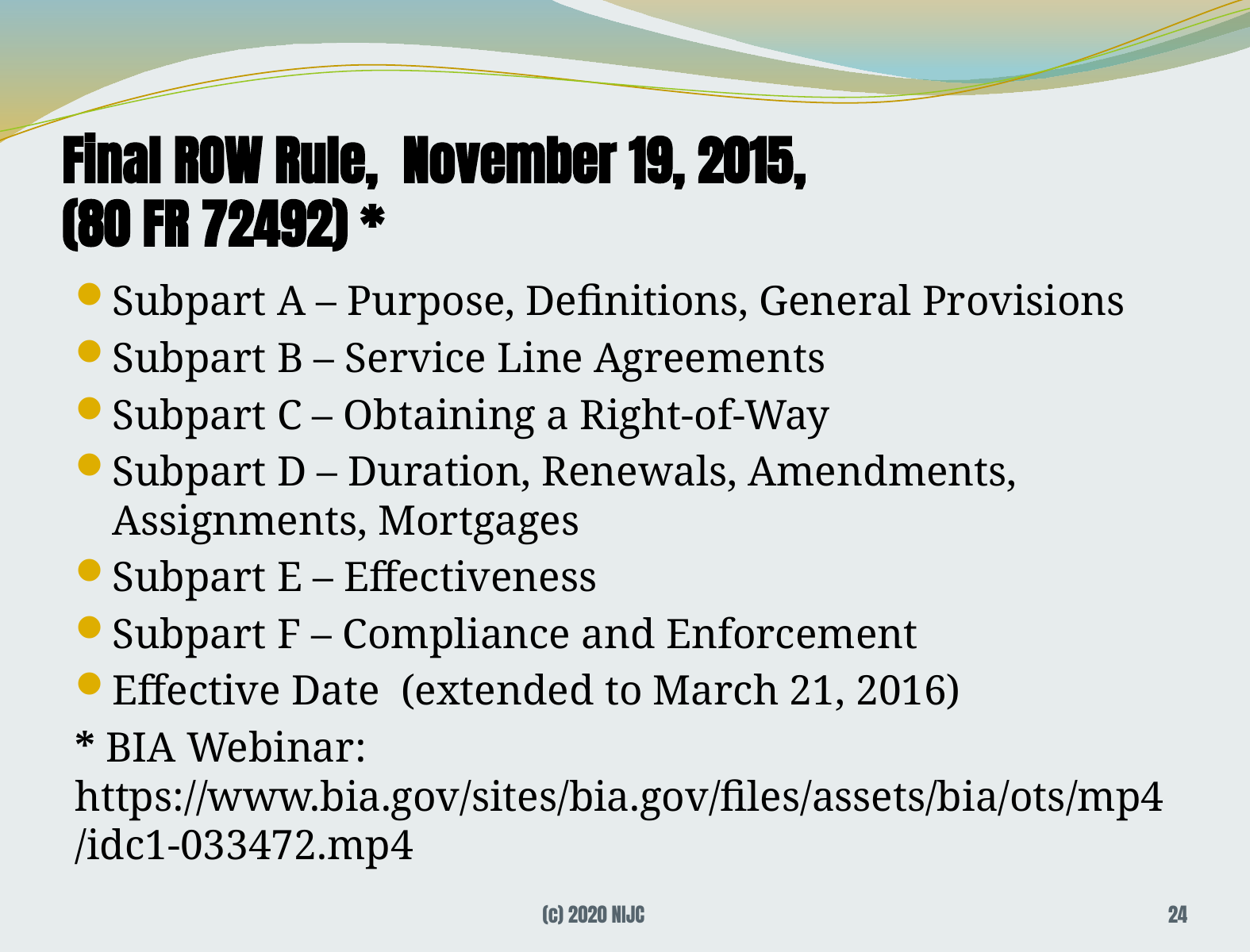

# Final ROW Rule,  November 19, 2015, (80 FR 72492) *
Subpart A – Purpose, Definitions, General Provisions
Subpart B – Service Line Agreements
Subpart C – Obtaining a Right-of-Way
Subpart D – Duration, Renewals, Amendments,  Assignments, Mortgages
Subpart E – Effectiveness
Subpart F – Compliance and Enforcement
Effective Date  (extended to March 21, 2016)
* BIA Webinar: https://www.bia.gov/sites/bia.gov/files/assets/bia/ots/mp4/idc1-033472.mp4

(c) 2020 NIJC
24